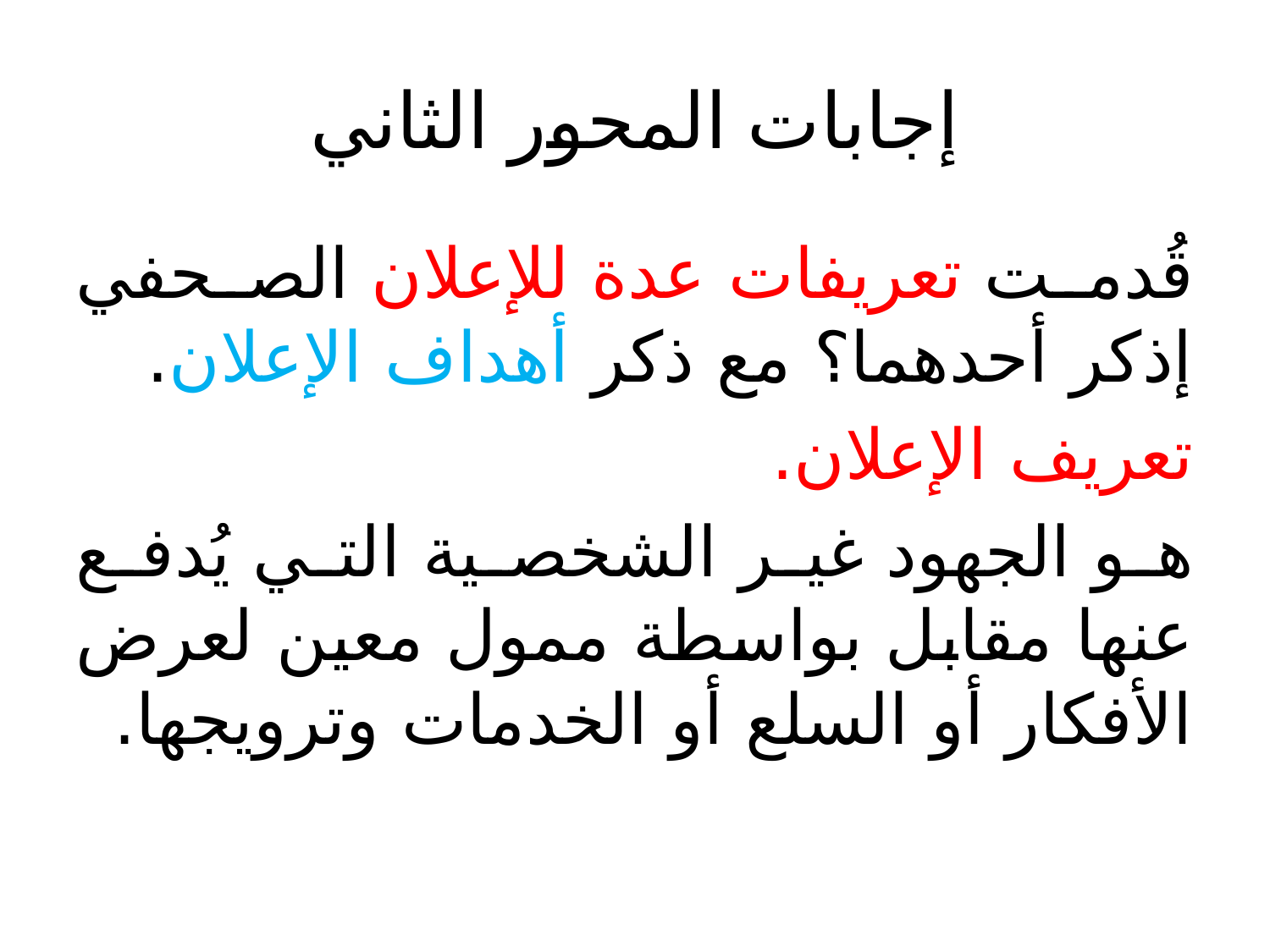

# إجابات المحور الثاني
قُدمت تعريفات عدة للإعلان الصحفي إذكر أحدهما؟ مع ذكر أهداف الإعلان.
تعريف الإعلان.
هو الجهود غير الشخصية التي يُدفع عنها مقابل بواسطة ممول معين لعرض الأفكار أو السلع أو الخدمات وترويجها.